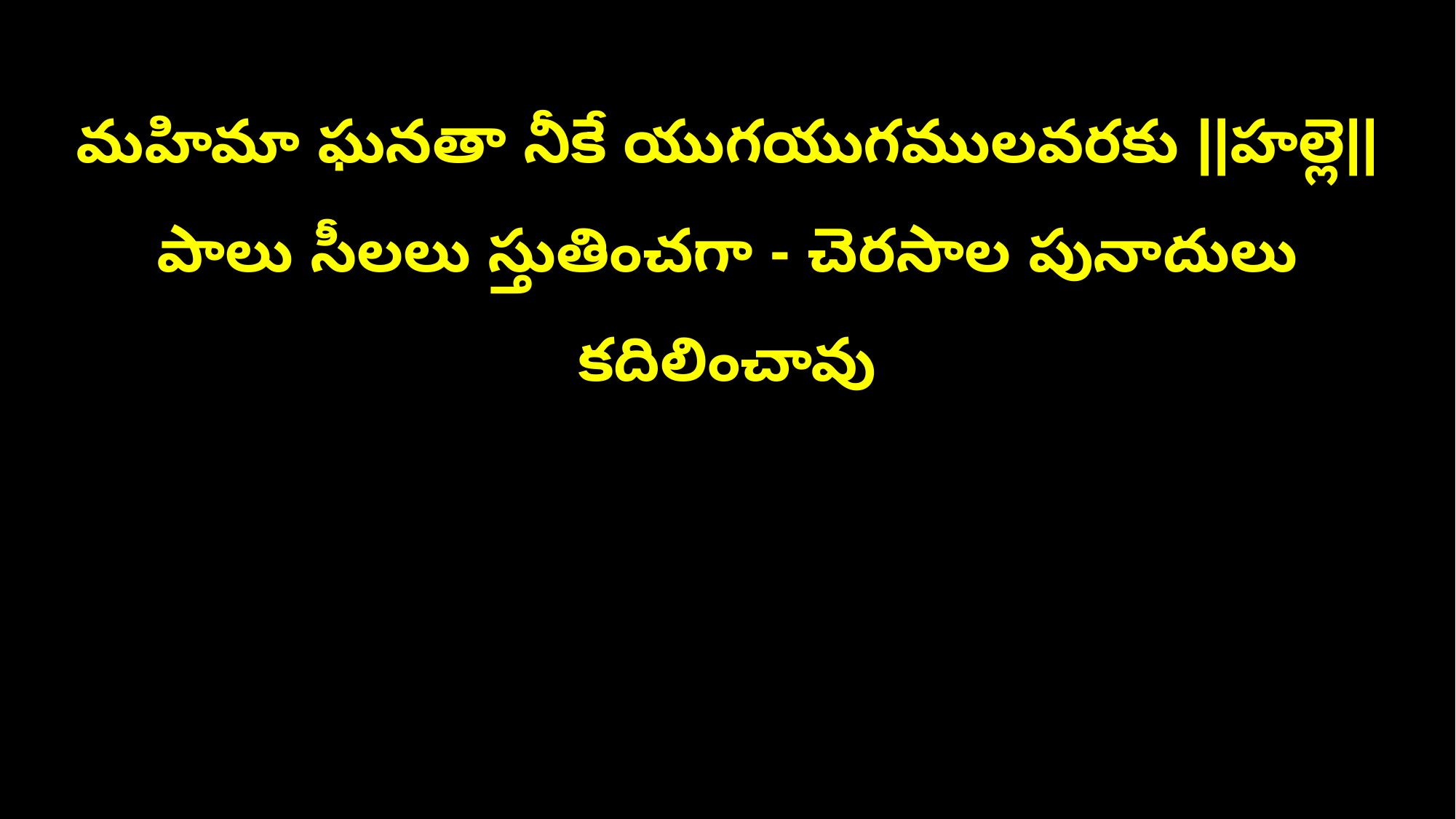

మహిమా ఘనతా నీకే యుగయుగములవరకు ||హల్లె||
పాలు సీలలు స్తుతించగా - చెరసాల పునాదులు కదిలించావు